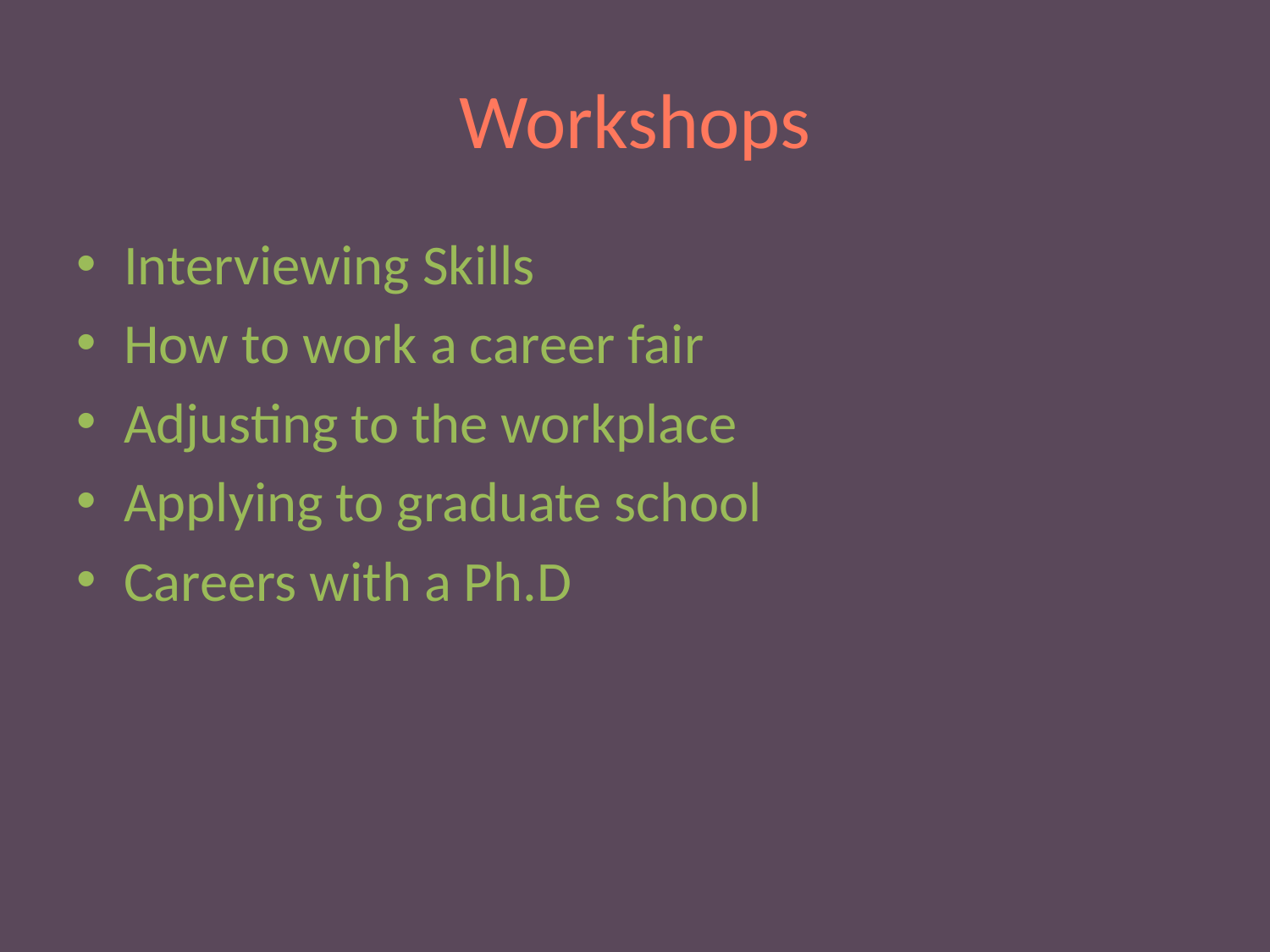

# Workshops
Interviewing Skills
How to work a career fair
Adjusting to the workplace
Applying to graduate school
Careers with a Ph.D